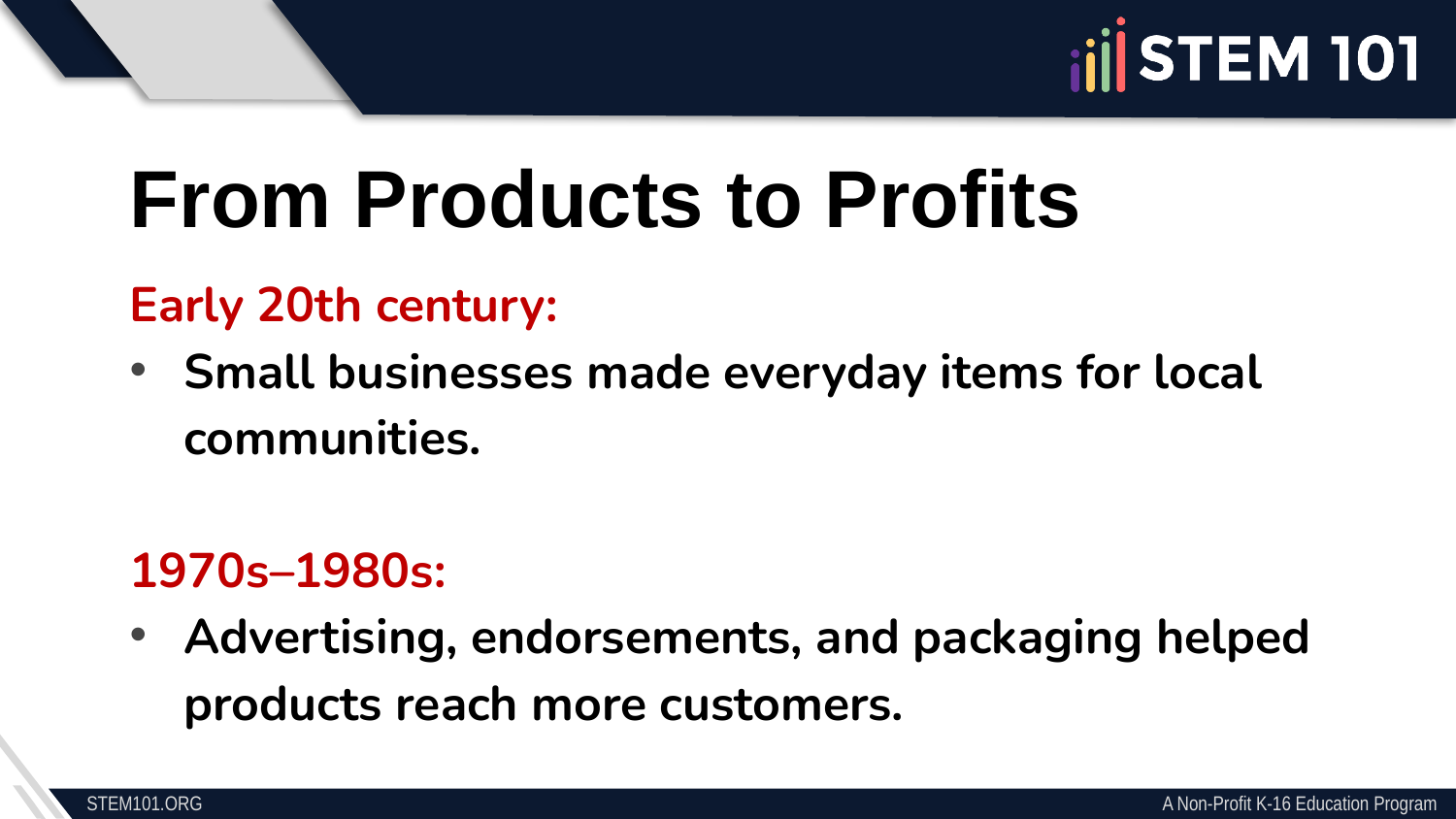

From Products to Profits
Early 20th century:
Small businesses made everyday items for local communities.
1970s–1980s:
Advertising, endorsements, and packaging helped products reach more customers.